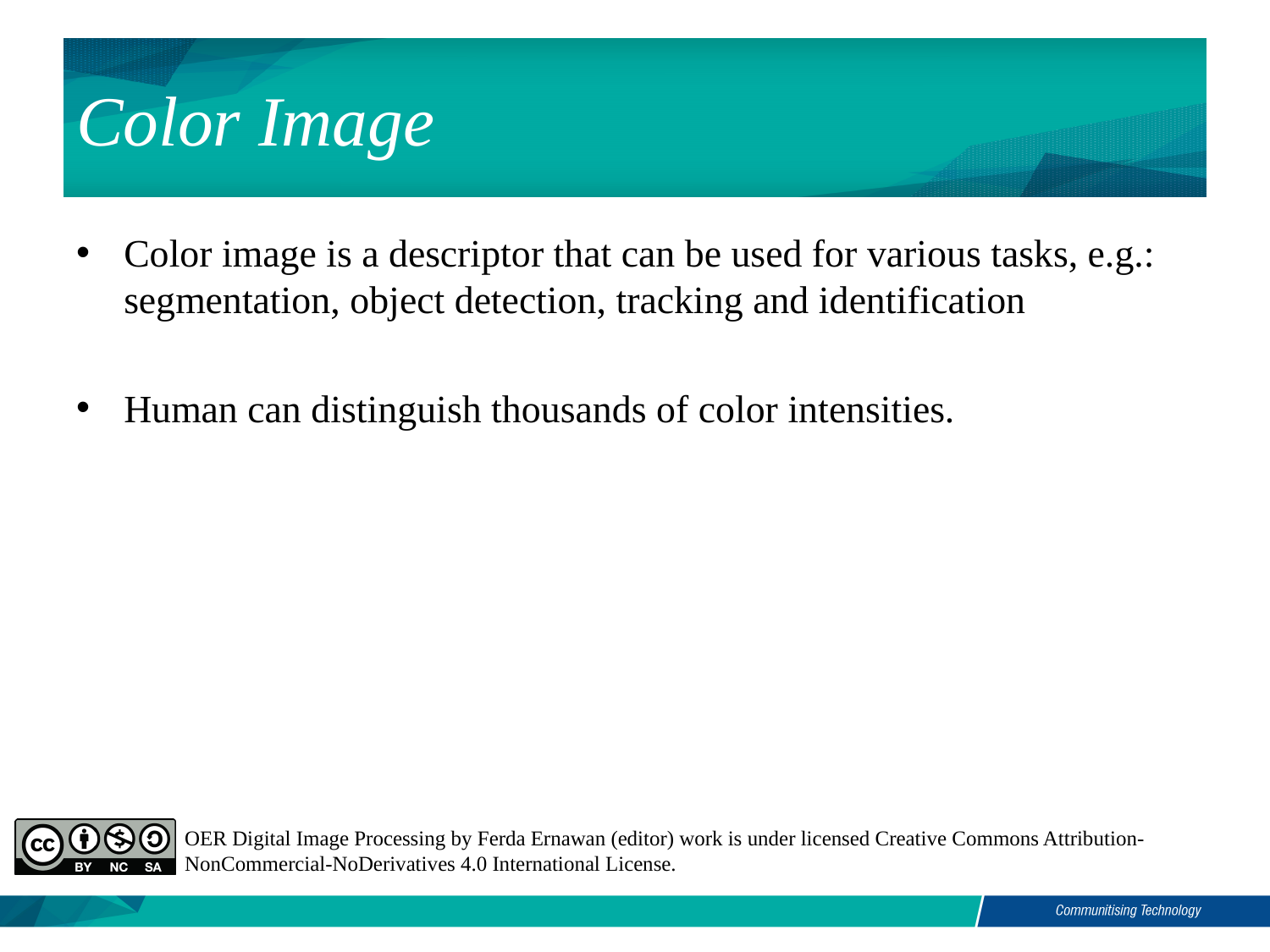

# Color Image
Color image is a descriptor that can be used for various tasks, e.g.: segmentation, object detection, tracking and identification

Human can distinguish thousands of color intensities.